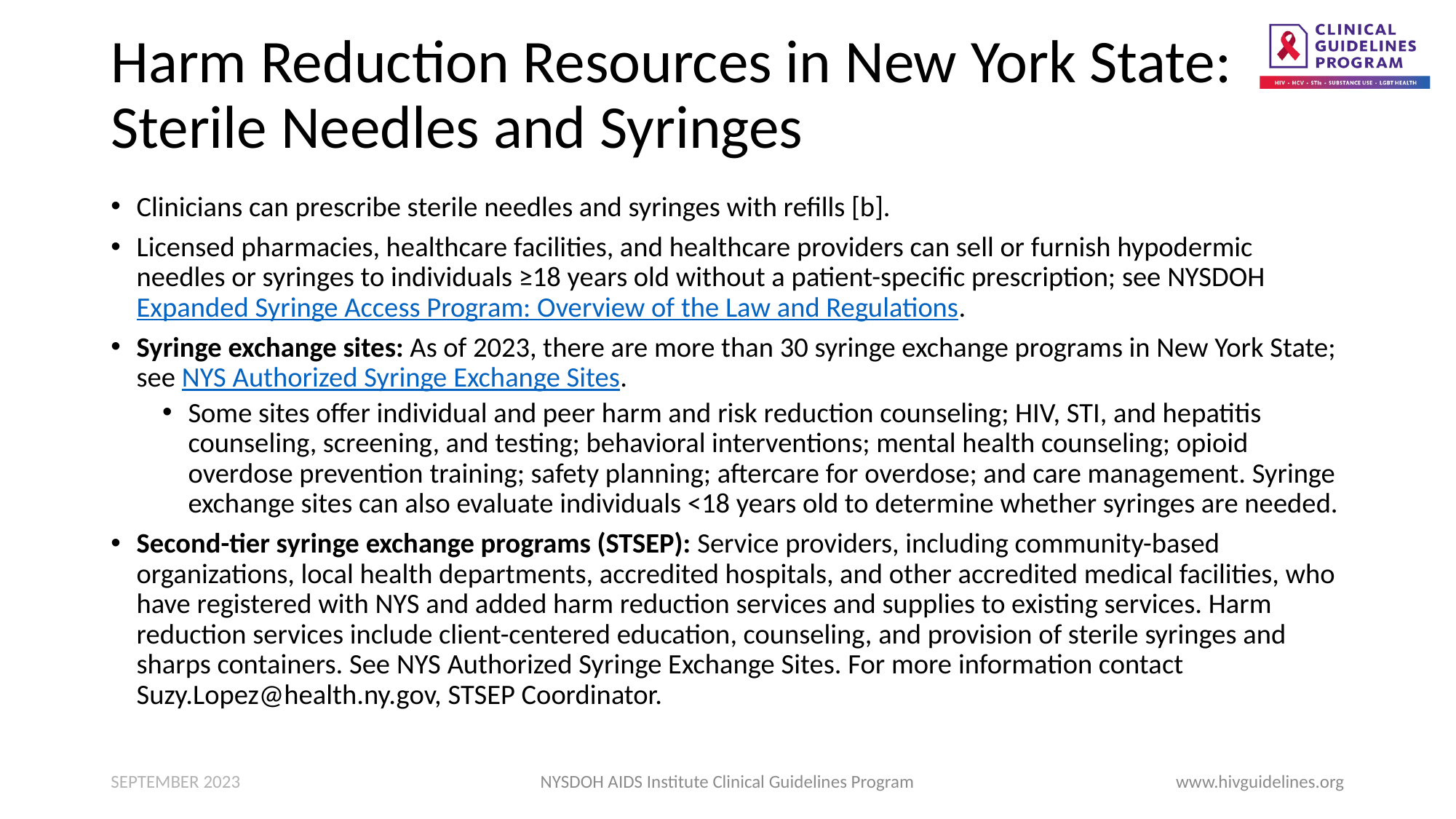

# Harm Reduction Resources in New York State: Sterile Needles and Syringes
Clinicians can prescribe sterile needles and syringes with refills [b].
Licensed pharmacies, healthcare facilities, and healthcare providers can sell or furnish hypodermic needles or syringes to individuals ≥18 years old without a patient-specific prescription; see NYSDOH Expanded Syringe Access Program: Overview of the Law and Regulations.
Syringe exchange sites: As of 2023, there are more than 30 syringe exchange programs in New York State; see NYS Authorized Syringe Exchange Sites.
Some sites offer individual and peer harm and risk reduction counseling; HIV, STI, and hepatitis counseling, screening, and testing; behavioral interventions; mental health counseling; opioid overdose prevention training; safety planning; aftercare for overdose; and care management. Syringe exchange sites can also evaluate individuals <18 years old to determine whether syringes are needed.
Second-tier syringe exchange programs (STSEP): Service providers, including community-based organizations, local health departments, accredited hospitals, and other accredited medical facilities, who have registered with NYS and added harm reduction services and supplies to existing services. Harm reduction services include client-centered education, counseling, and provision of sterile syringes and sharps containers. See NYS Authorized Syringe Exchange Sites. For more information contact Suzy.Lopez@health.ny.gov, STSEP Coordinator.
SEPTEMBER 2023
NYSDOH AIDS Institute Clinical Guidelines Program
www.hivguidelines.org